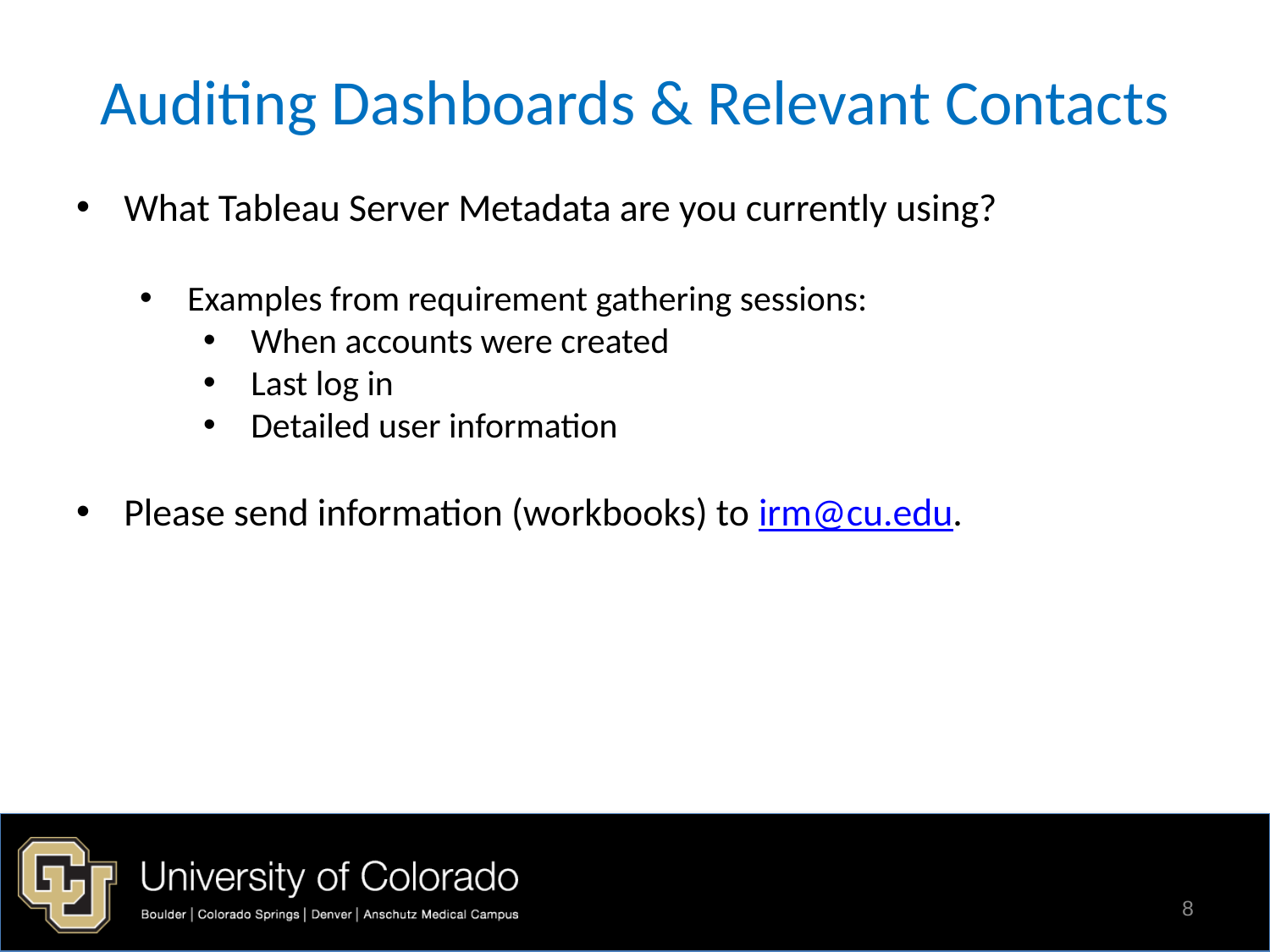

# Auditing Dashboards & Relevant Contacts

What Tableau Server Metadata are you currently using?

Examples from requirement gathering sessions:
When accounts were created
Last log in
Detailed user information

Please send information (workbooks) to irm@cu.edu.
8